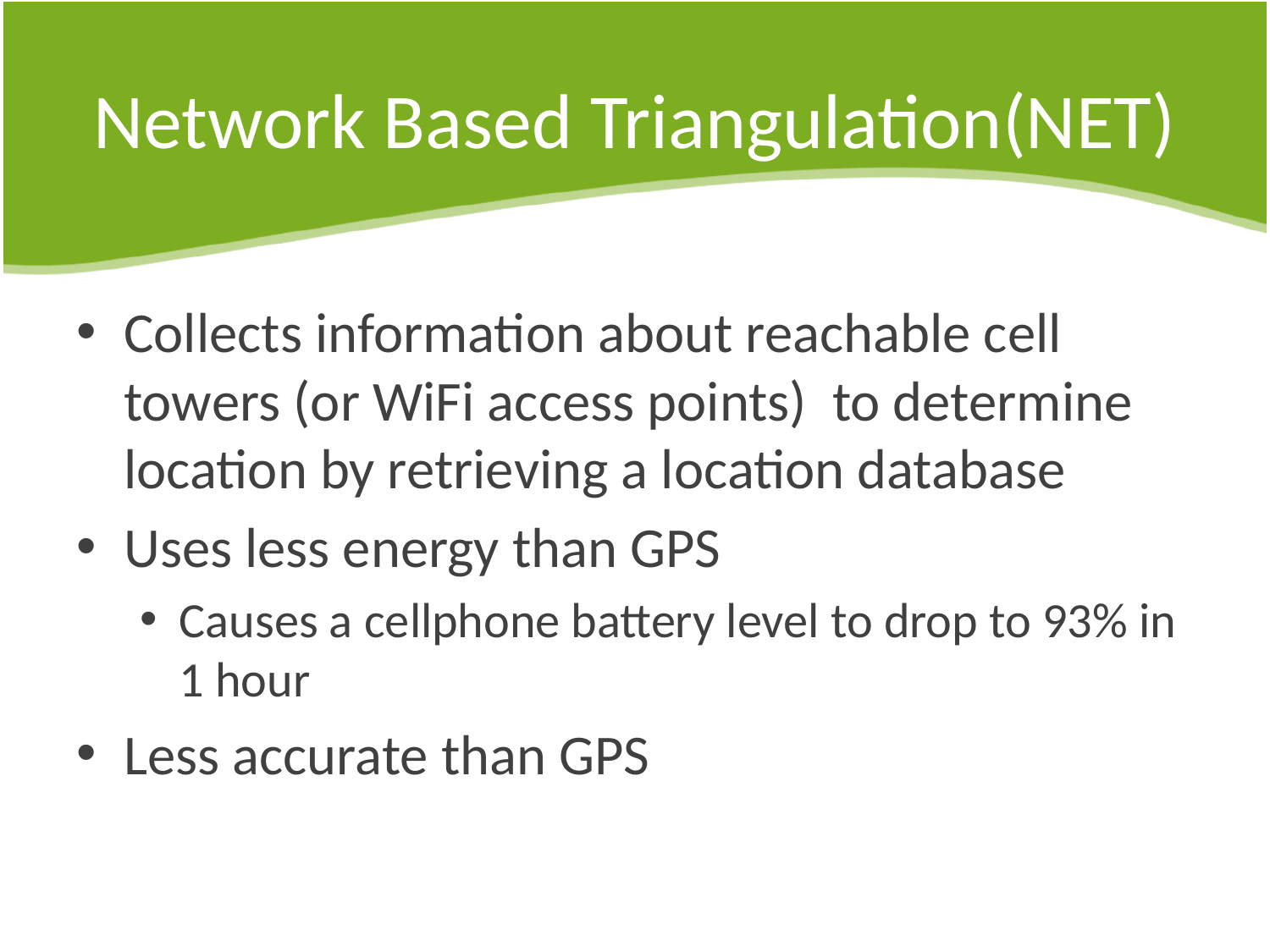

# Network Based Triangulation(NET)
Collects information about reachable cell towers (or WiFi access points)  to determine location by retrieving a location database
Uses less energy than GPS
Causes a cellphone battery level to drop to 93% in 1 hour
Less accurate than GPS